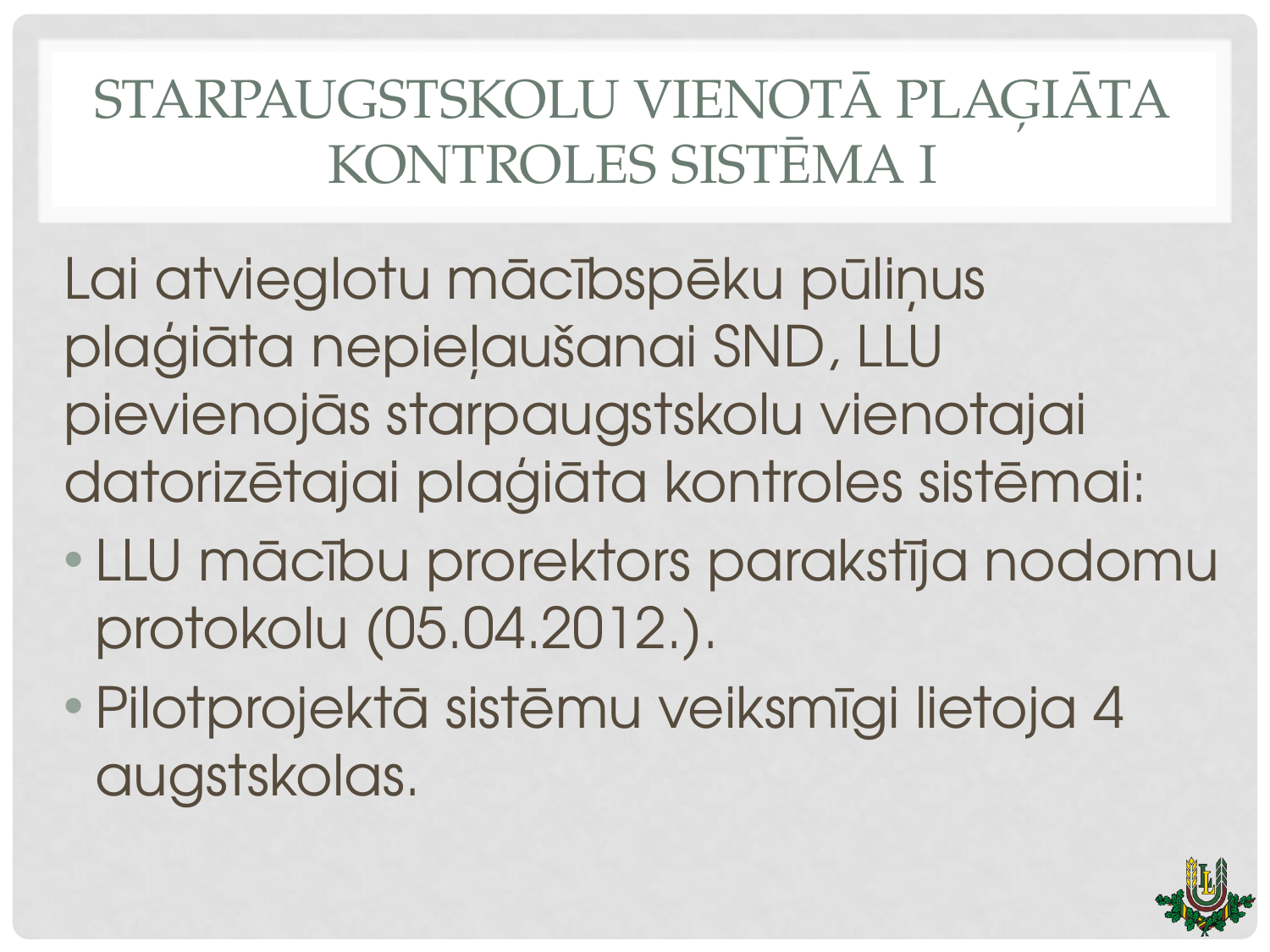

# starpaugstskolu viEnotĀ plaģiāta kontroles sistēma I
Lai atvieglotu mācībspēku pūliņus plaģiāta nepieļaušanai SND, LLU pievienojās starpaugstskolu vienotajai datorizētajai plaģiāta kontroles sistēmai:
LLU mācību prorektors parakstīja nodomu protokolu (05.04.2012.).
Pilotprojektā sistēmu veiksmīgi lietoja 4 augstskolas.